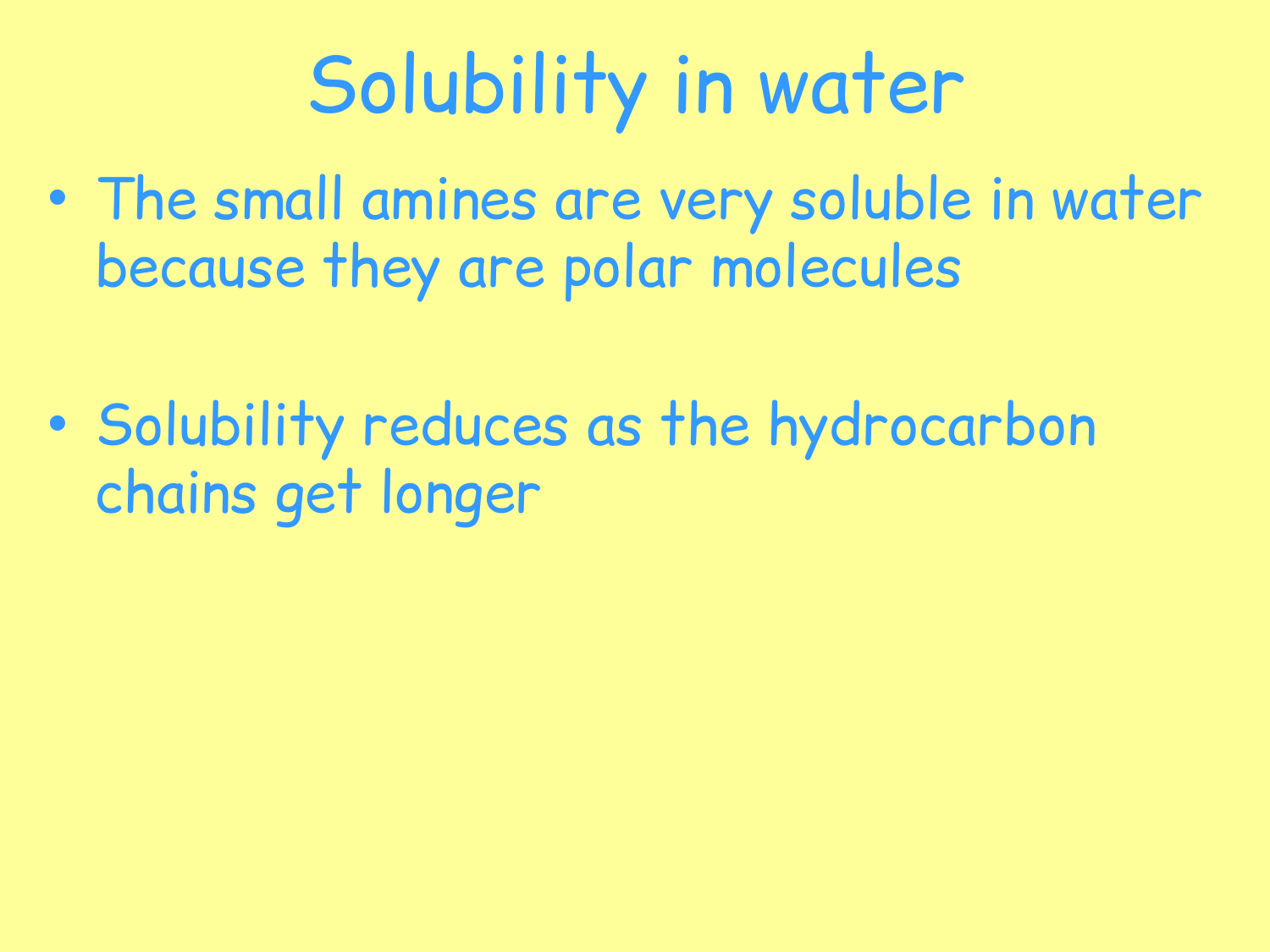

# Solubility in water
The small amines are very soluble in water because they are polar molecules

Solubility reduces as the hydrocarbon chains get longer